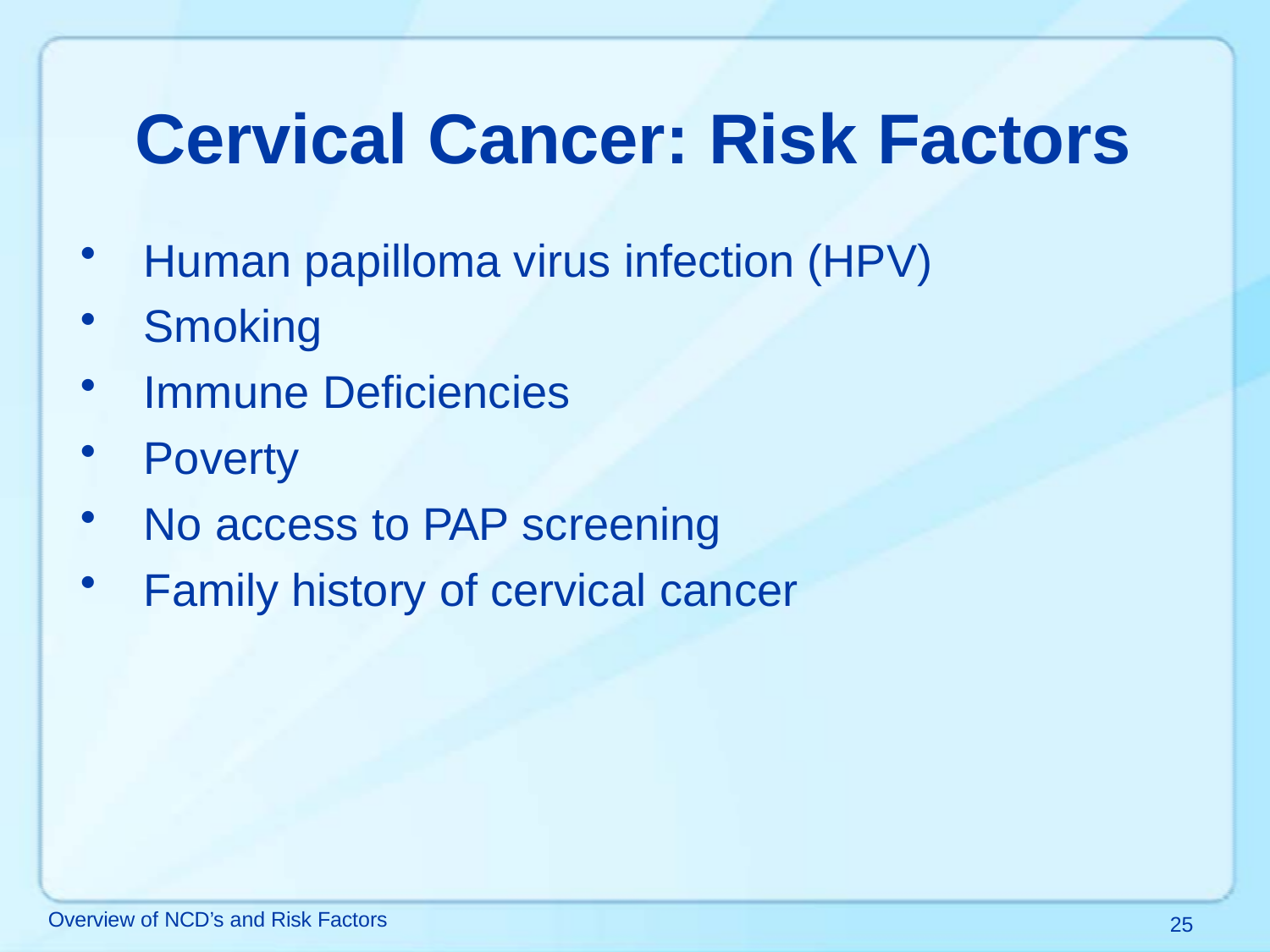

# Cervical Cancer: Risk Factors
Human papilloma virus infection (HPV)
Smoking
Immune Deficiencies
Poverty
No access to PAP screening
Family history of cervical cancer
Overview of NCD’s and Risk Factors
25